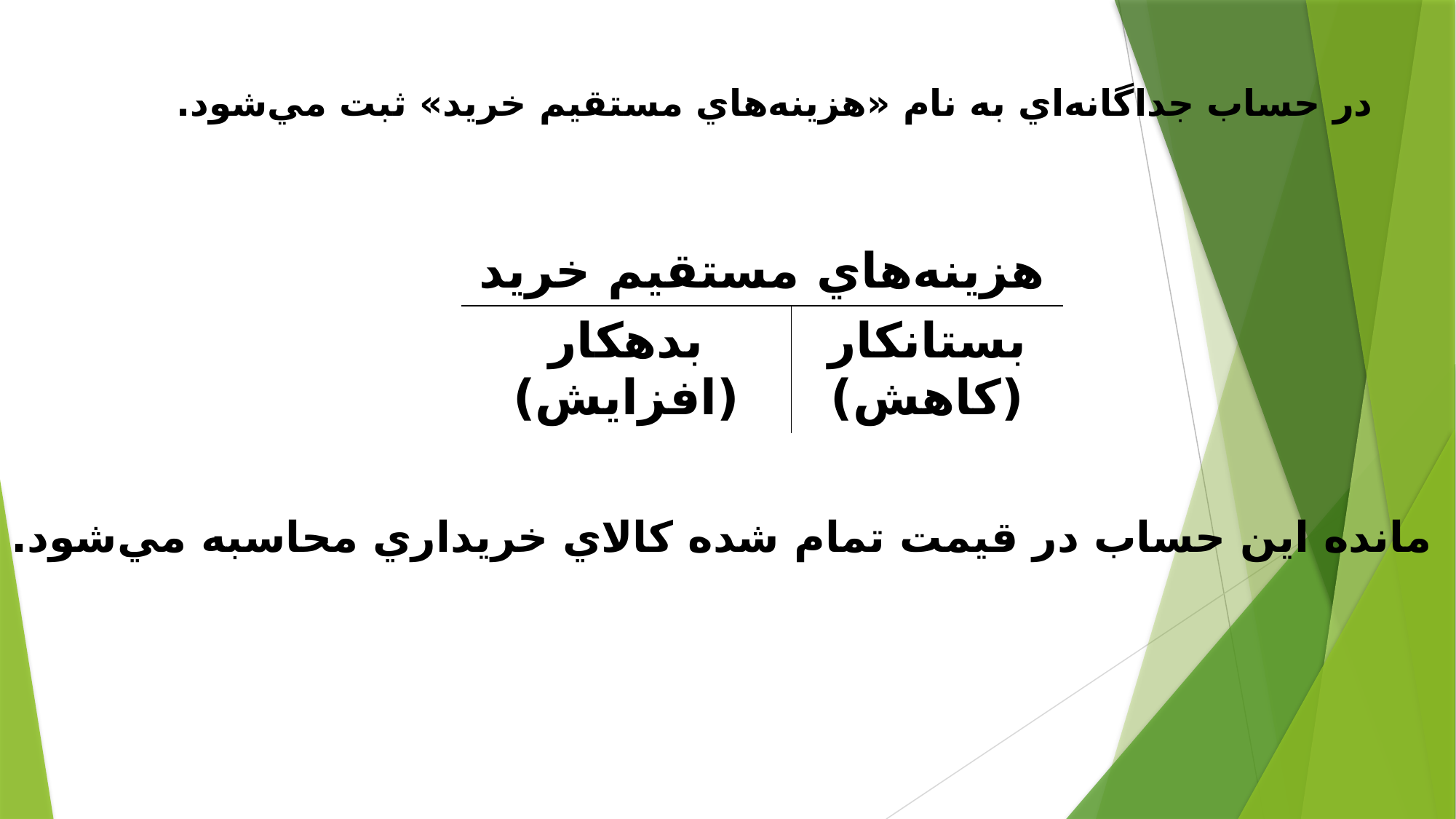

در حساب جداگانه‌اي به نام «هزينه‌هاي مستقيم خريد» ثبت مي‌شود.
| هزينه‌هاي مستقيم خريد |  |
| --- | --- |
| بدهكار (افزايش) | بستانكار (كاهش) |
مانده اين حساب در قيمت تمام شده كالاي خريداري محاسبه مي‌شود.